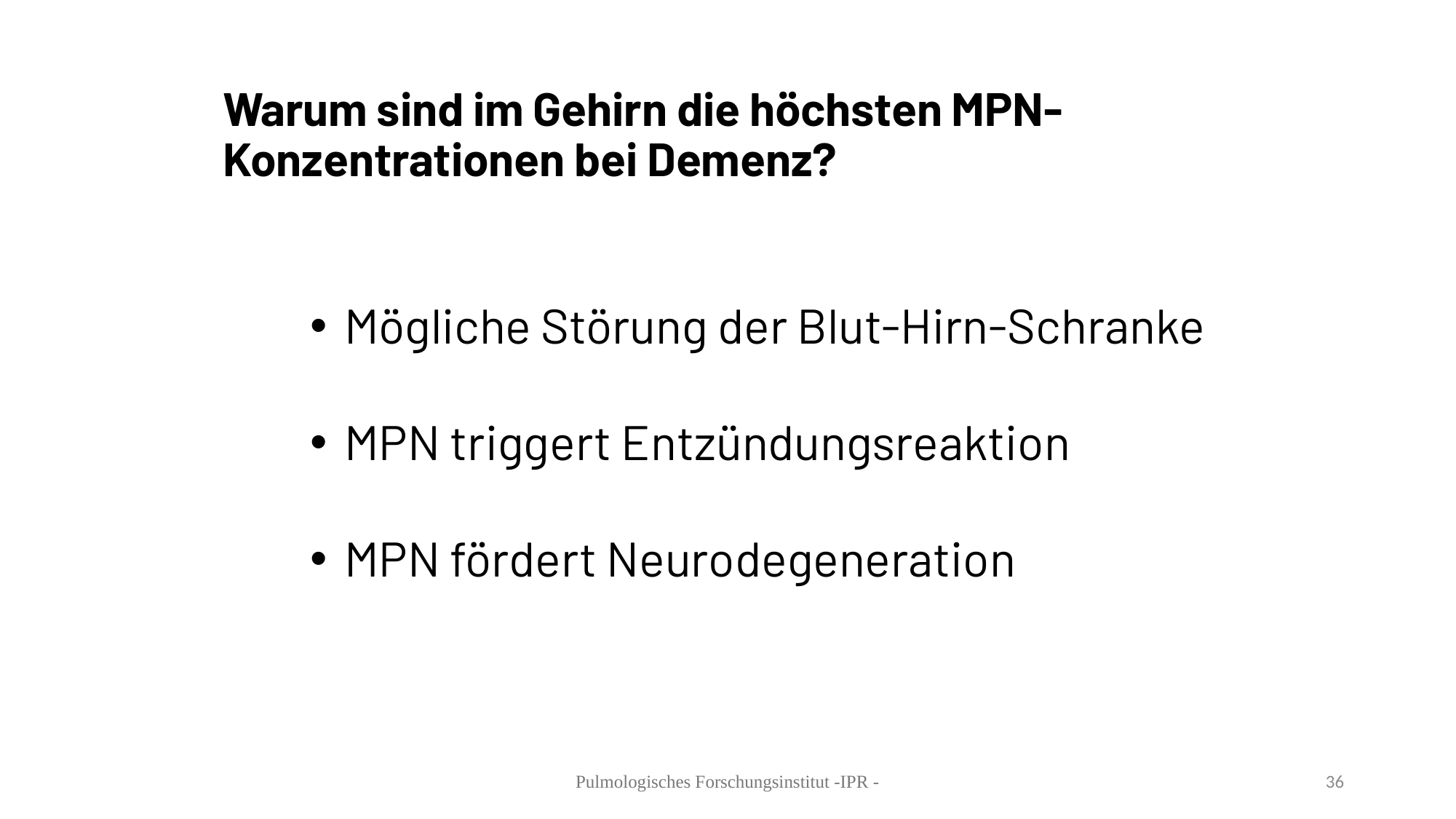

# Warum sind im Gehirn die höchsten MPN-Konzentrationen bei Demenz?
Mögliche Störung der Blut-Hirn-Schranke

MPN triggert Entzündungsreaktion

MPN fördert Neurodegeneration
Pulmologisches Forschungsinstitut -IPR -
36